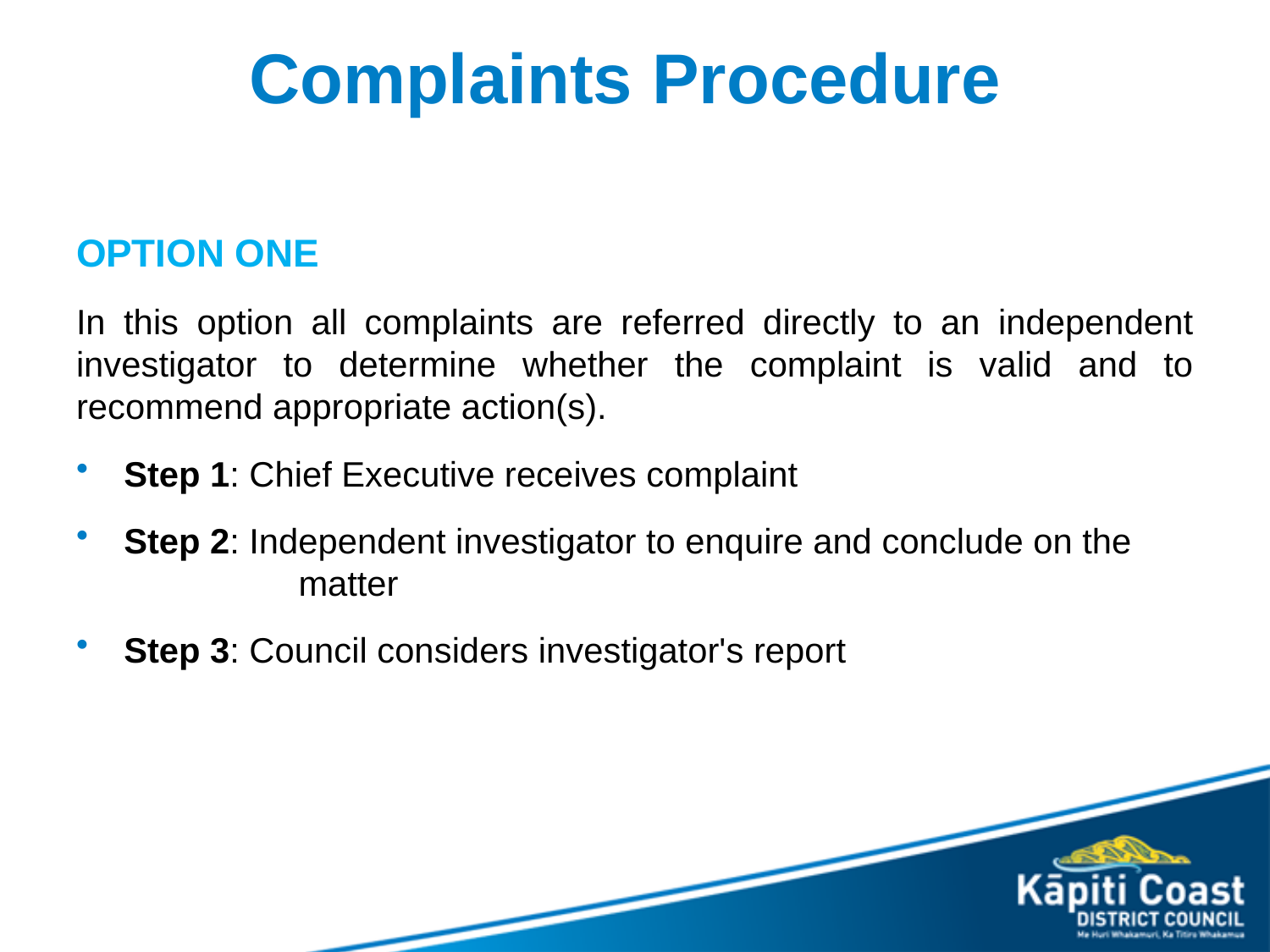

# Complaints Procedure
OPTION ONE
In this option all complaints are referred directly to an independent investigator to determine whether the complaint is valid and to recommend appropriate action(s).
Step 1: Chief Executive receives complaint
Step 2: Independent investigator to enquire and conclude on the 	matter
Step 3: Council considers investigator's report